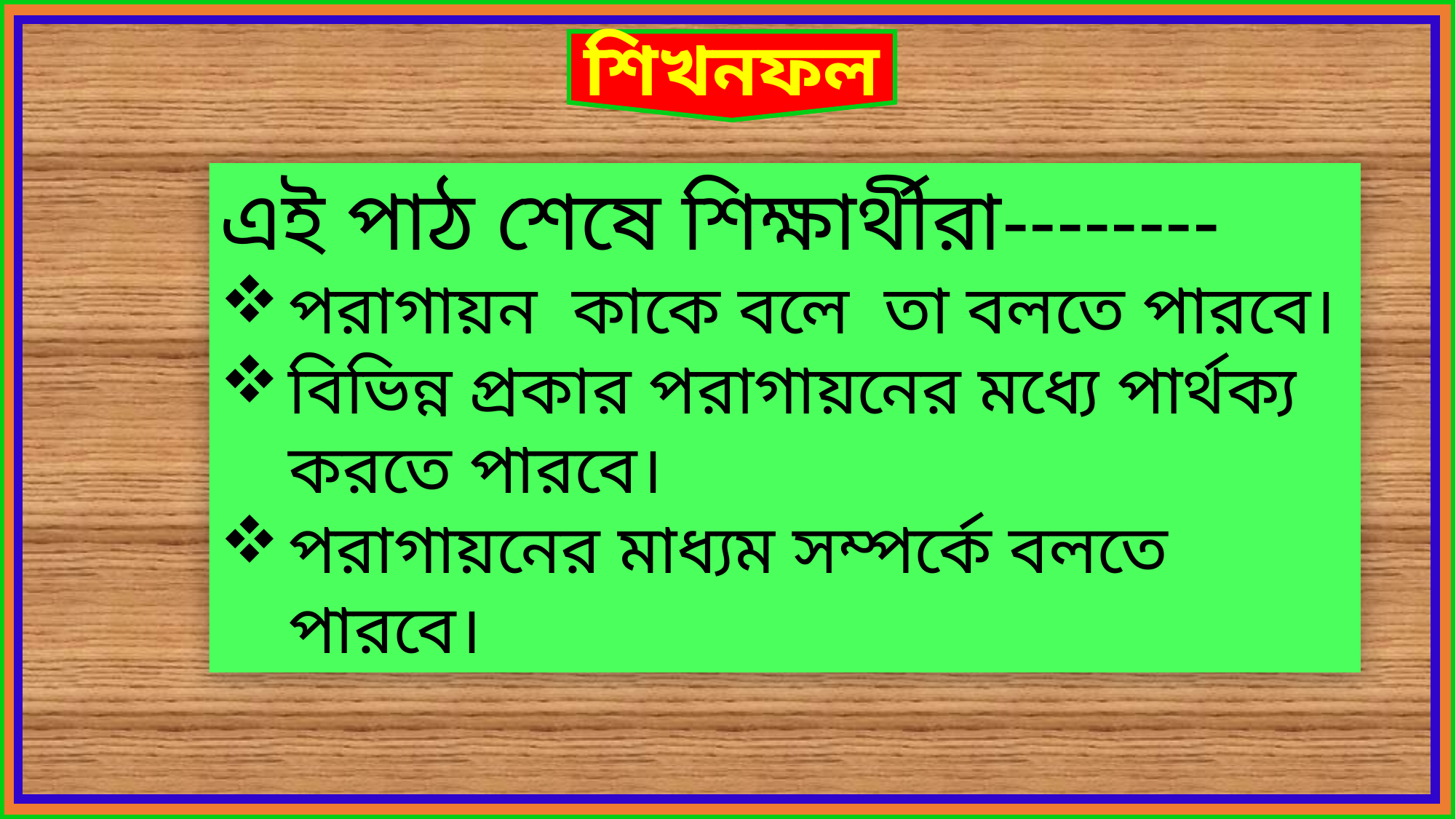

শিখনফল
এই পাঠ শেষে শিক্ষার্থীরা--------
পরাগায়ন  কাকে বলে  তা বলতে পারবে।
বিভিন্ন প্রকার পরাগায়নের মধ্যে পার্থক্য করতে পারবে।
পরাগায়নের মাধ্যম সম্পর্কে বলতে পারবে।